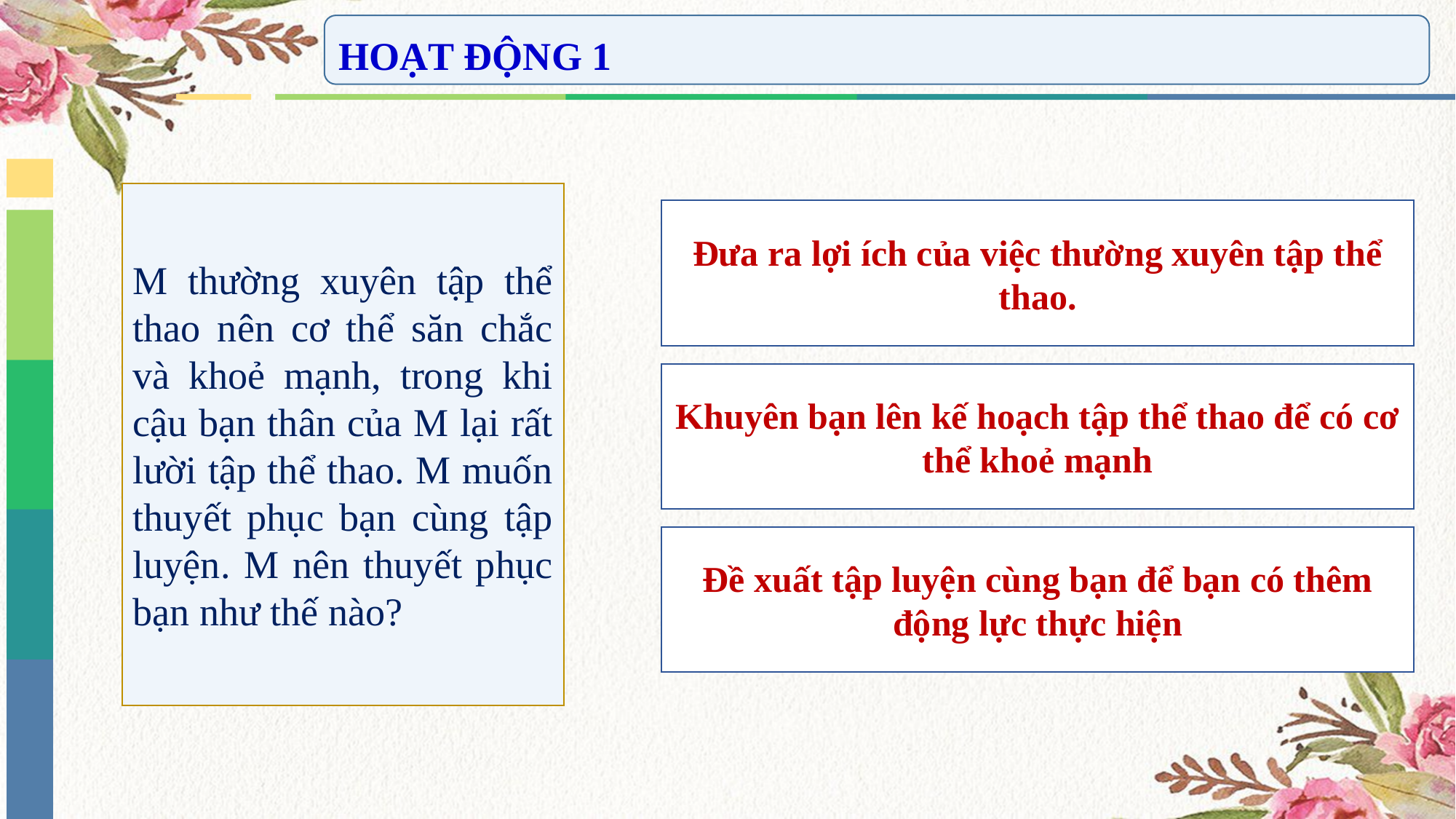

HOẠT ĐỘNG 1
M thường xuyên tập thể thao nên cơ thể săn chắc và khoẻ mạnh, trong khi cậu bạn thân của M lại rất lười tập thể thao. M muốn thuyết phục bạn cùng tập luyện. M nên thuyết phục bạn như thế nào?
Đưa ra lợi ích của việc thường xuyên tập thể thao.
Khuyên bạn lên kế hoạch tập thể thao để có cơ thể khoẻ mạnh
Đề xuất tập luyện cùng bạn để bạn có thêm động lực thực hiện